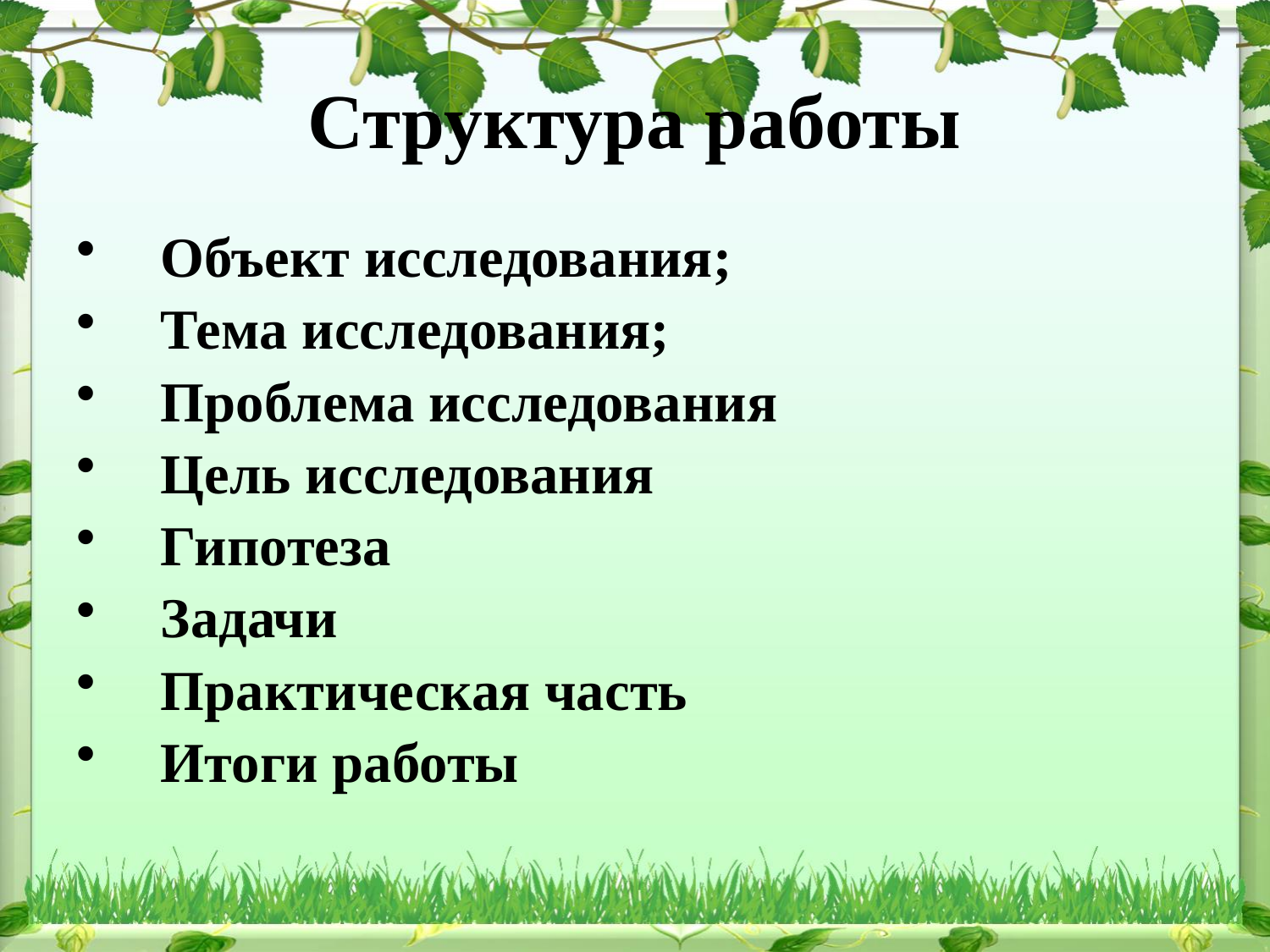

# Структура работы
Объект исследования;
Тема исследования;
Проблема исследования
Цель исследования
Гипотеза
Задачи
Практическая часть
Итоги работы